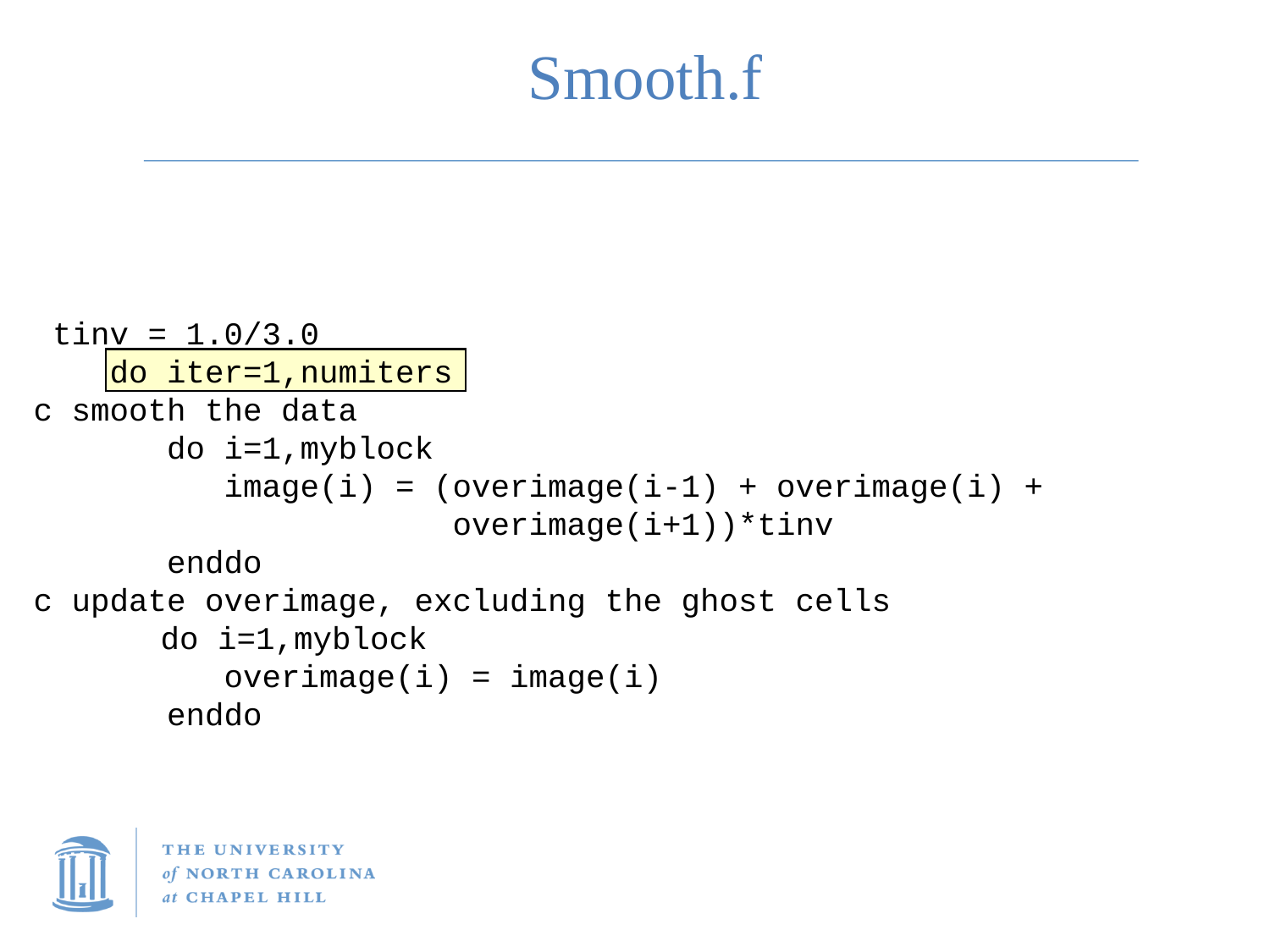

Smooth.f
 tinv = 1.0/3.0
    do iter=1,numiters
c smooth the data
       do i=1,myblock
          image(i) = (overimage(i-1) + overimage(i) +    				  overimage(i+1))*tinv
       enddo
c update overimage, excluding the ghost cells
	do i=1,myblock
          overimage(i) = image(i)
       enddo